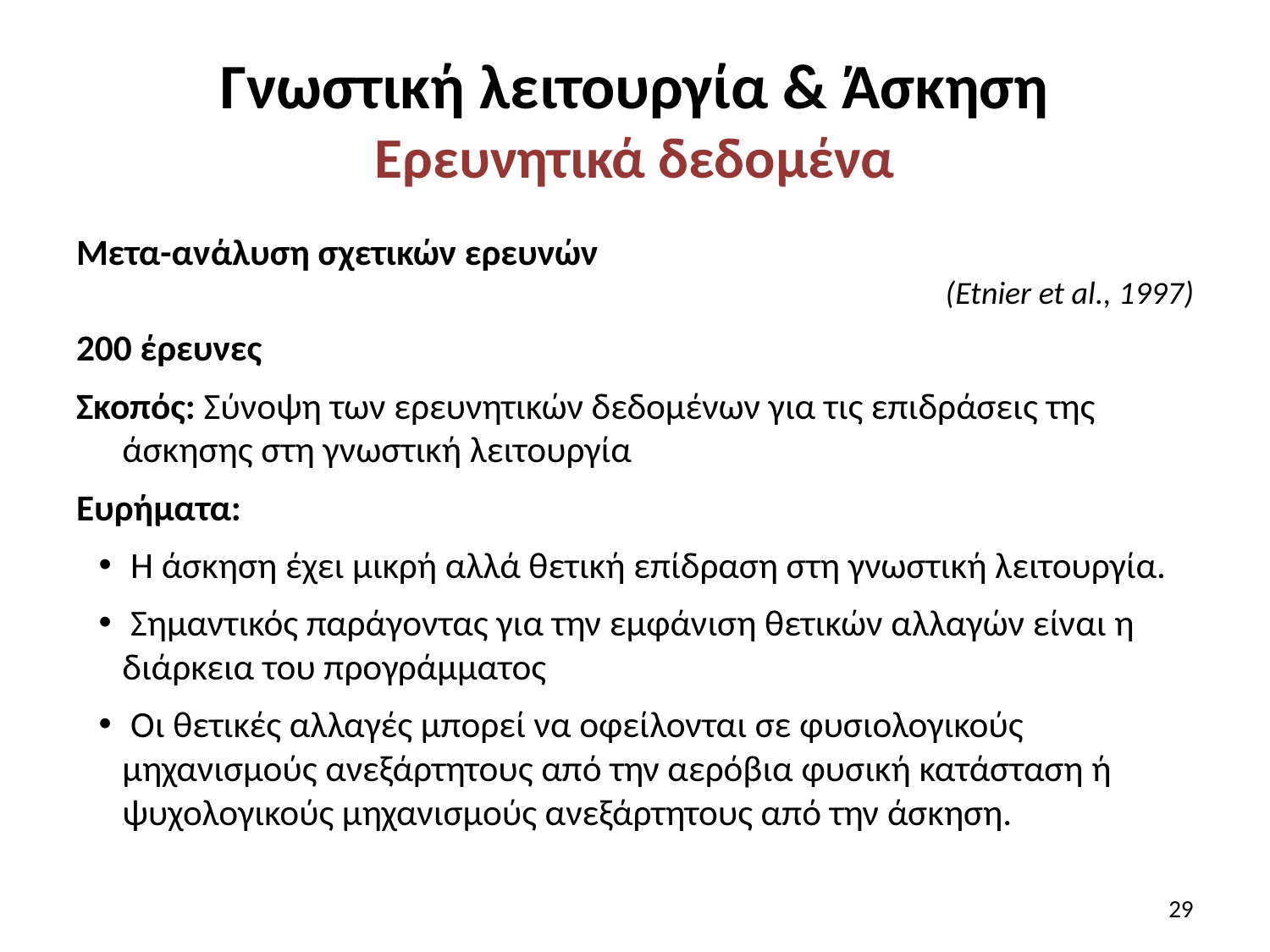

# Γνωστική λειτουργία & Άσκηση Ερευνητικά δεδομένα
Μετα-ανάλυση σχετικών ερευνών
(Etnier et al., 1997)
200 έρευνες
Σκοπός: Σύνοψη των ερευνητικών δεδομένων για τις επιδράσεις της άσκησης στη γνωστική λειτουργία
Ευρήματα:
 Η άσκηση έχει μικρή αλλά θετική επίδραση στη γνωστική λειτουργία.
 Σημαντικός παράγοντας για την εμφάνιση θετικών αλλαγών είναι η διάρκεια του προγράμματος
 Οι θετικές αλλαγές μπορεί να οφείλονται σε φυσιολογικούς μηχανισμούς ανεξάρτητους από την αερόβια φυσική κατάσταση ή ψυχολογικούς μηχανισμούς ανεξάρτητους από την άσκηση.

29